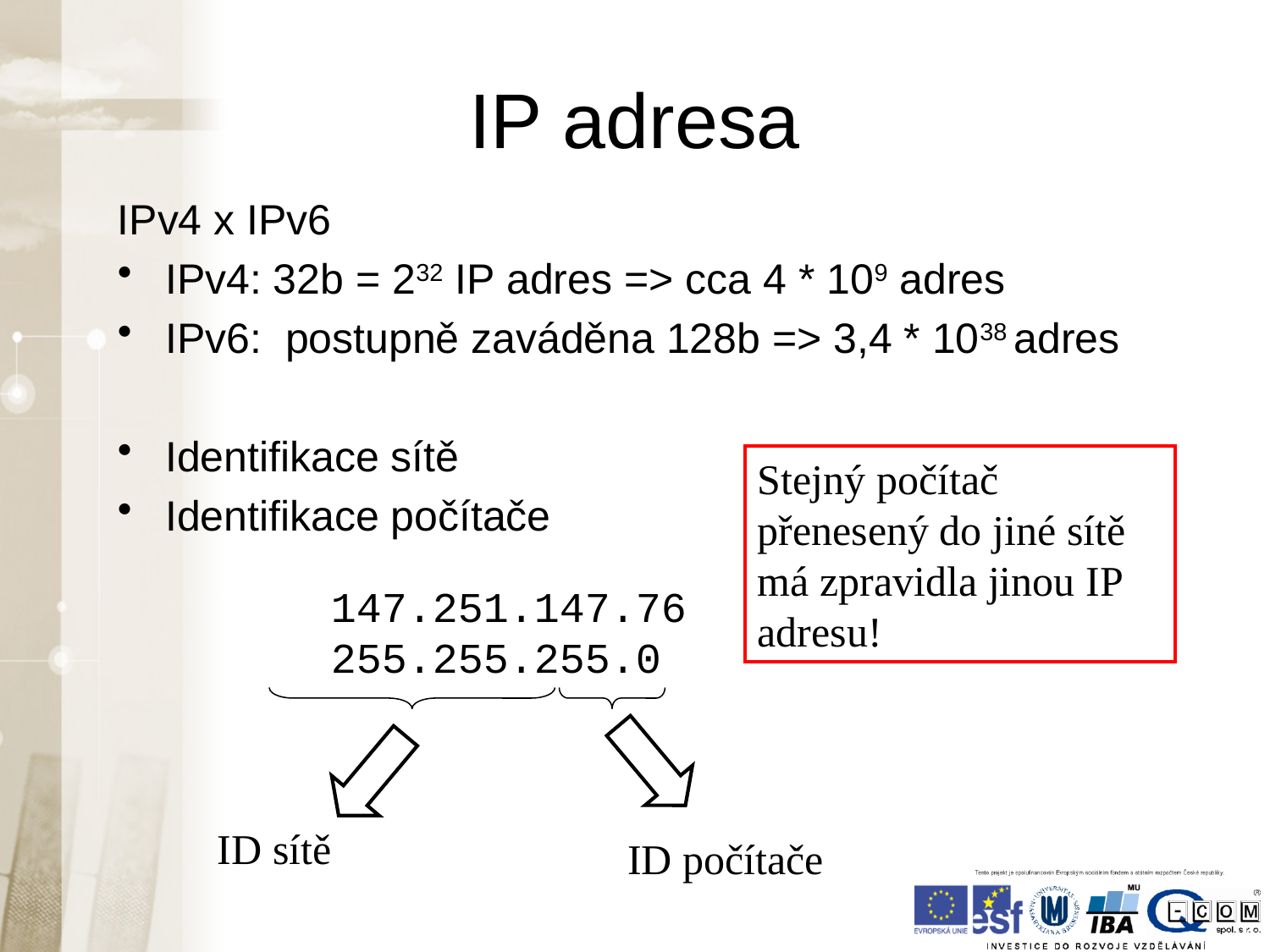

# IP adresa
IPv4 x IPv6
IPv4: 32b = 232 IP adres => cca 4 * 109 adres
IPv6:  postupně zaváděna 128b => 3,4 * 1038 adres

Identifikace sítě
Identifikace počítače
Stejný počítač
přenesený do jiné sítě
má zpravidla jinou IP adresu!

  147.251.147.76
255.255.255.0

ID sítě
ID počítače